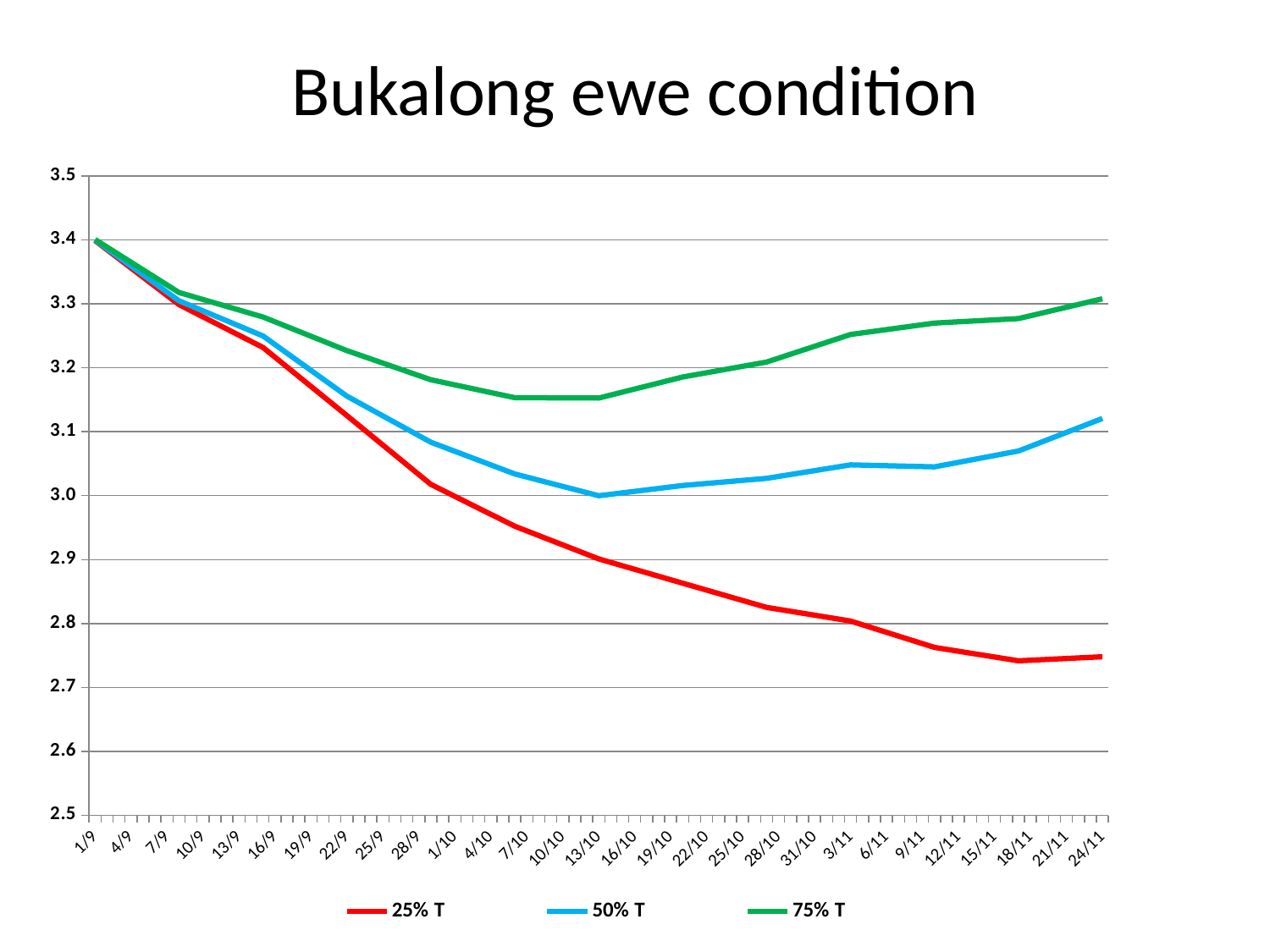

# Bukalong ewe condition

### Chart

| Category | 25% T | 50% T | 75% T |
|---|---|---|---|
| 24716 | 3.3989801747458324 | 3.3997952938079834 | 3.400660617010934 |
| 24723 | 3.298729521887643 | 3.304783684866769 | 3.3177313123430525 |
| 24730 | 3.231872797012329 | 3.249840497970581 | 3.2794406754629954 |
| 24737 | 3.125234740121024 | 3.1556718008858815 | 3.2268221037728444 |
| 24744 | 3.0175746168409074 | 3.0836267130715505 | 3.1812801361083984 |
| 24751 | 2.9521615164620534 | 3.033879893166678 | 3.153230905532837 |
| 24758 | 2.9010608536856517 | 2.9998371260506764 | 3.152725969042097 |
| 24765 | 2.863069159643991 | 3.015889951160976 | 3.1855760642460416 |
| 24772 | 2.8252452441624234 | 3.027052027838571 | 3.2089618274143765 |
| 24779 | 2.8039075987679616 | 3.048131091254098 | 3.252086503165109 |
| 24786 | 2.7625977993011475 | 3.0449965681348528 | 3.2699365615844727 |
| 24793 | 2.7416842664991106 | 3.06989734513419 | 3.276946101869856 |
| 24800 | 2.7479541982923235 | 3.1207618032182967 | 3.307898827961513 |